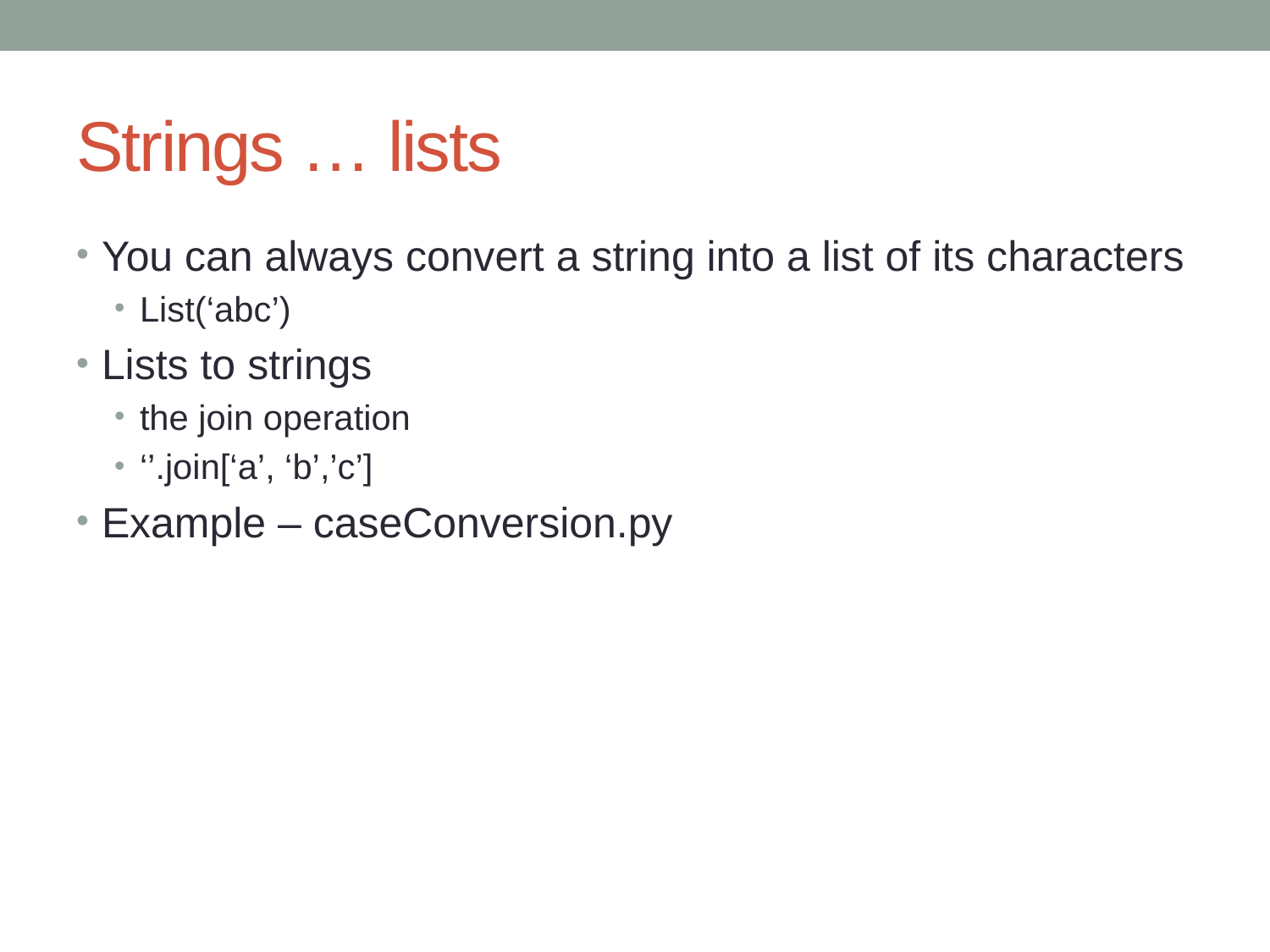

# Strings … lists
You can always convert a string into a list of its characters
List(‘abc’)
Lists to strings
the join operation
‘’.join[‘a’, ‘b’,’c’]
Example – caseConversion.py